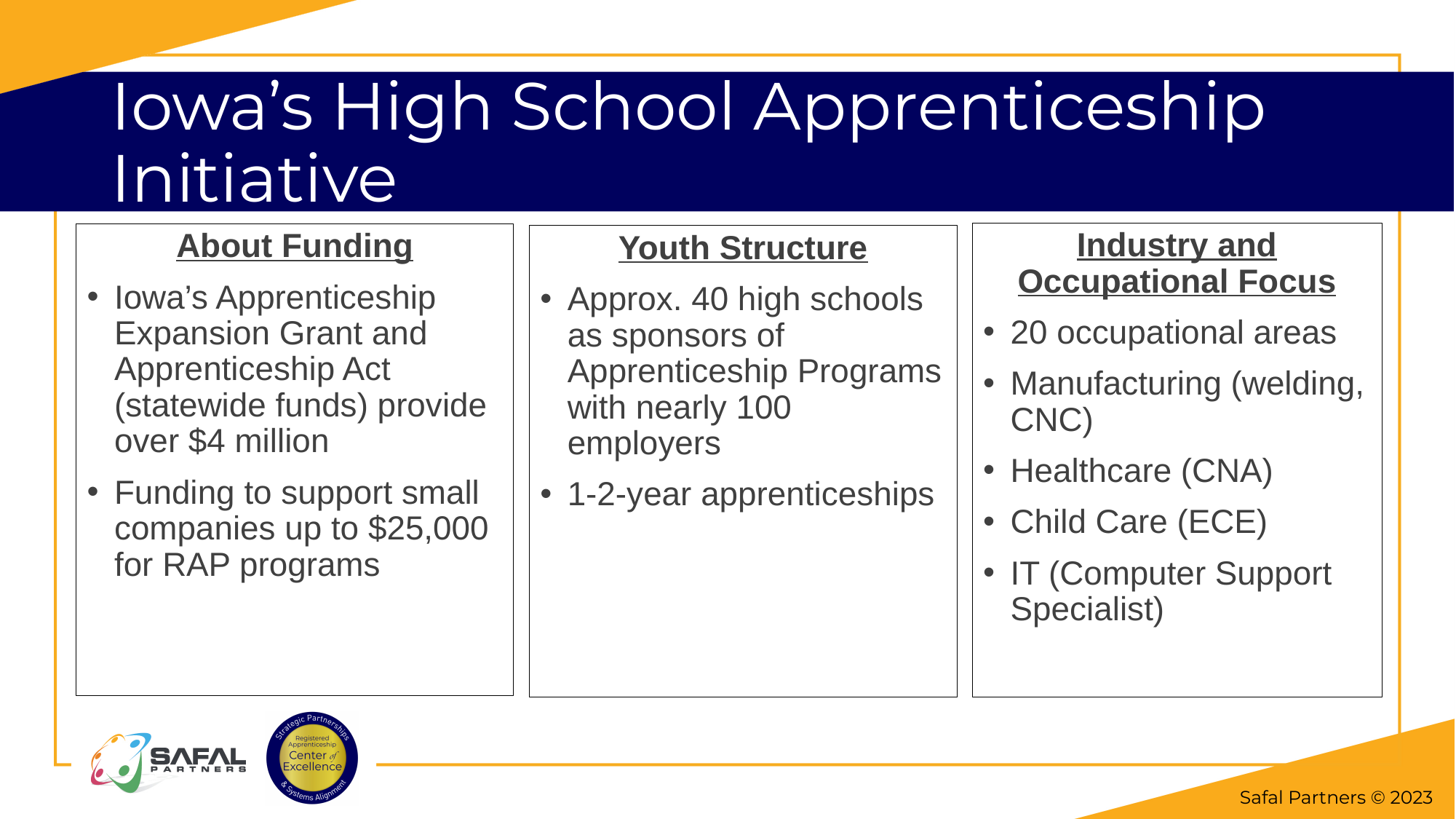

# Iowa’s High School Apprenticeship Initiative
Industry and Occupational Focus
20 occupational areas
Manufacturing (welding, CNC)
Healthcare (CNA)
Child Care (ECE)
IT (Computer Support Specialist)

About Funding
Iowa’s Apprenticeship Expansion Grant and Apprenticeship Act (statewide funds) provide over $4 million
Funding to support small companies up to $25,000 for RAP programs

Youth Structure
Approx. 40 high schools as sponsors of Apprenticeship Programs with nearly 100 employers
1-2-year apprenticeships

Safal Partners © 2023